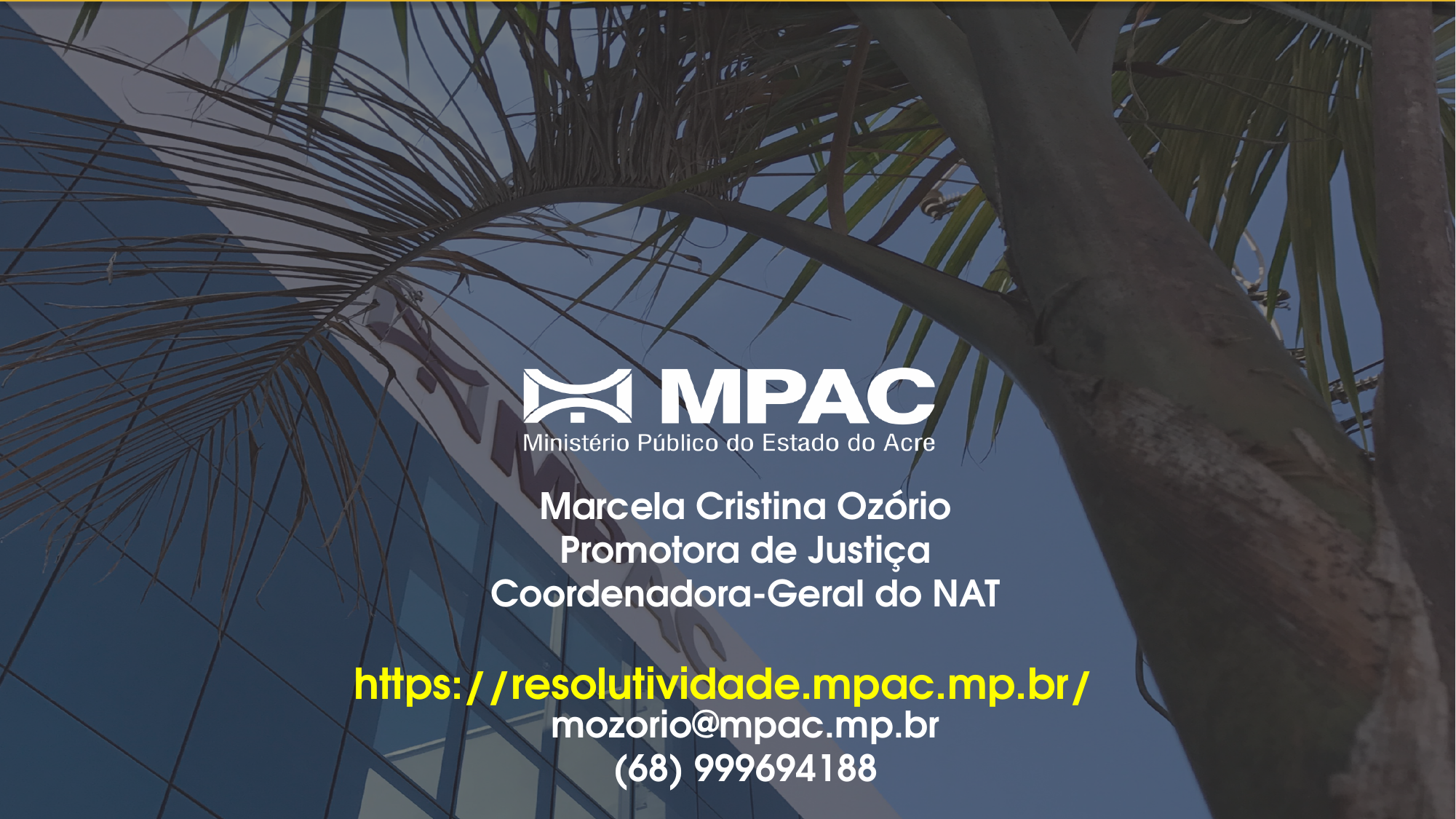

Marcela Cristina Ozório
Promotora de Justiça
Coordenadora-Geral do NAT

mozorio@mpac.mp.br
(68) 999694188
https://resolutividade.mpac.mp.br/